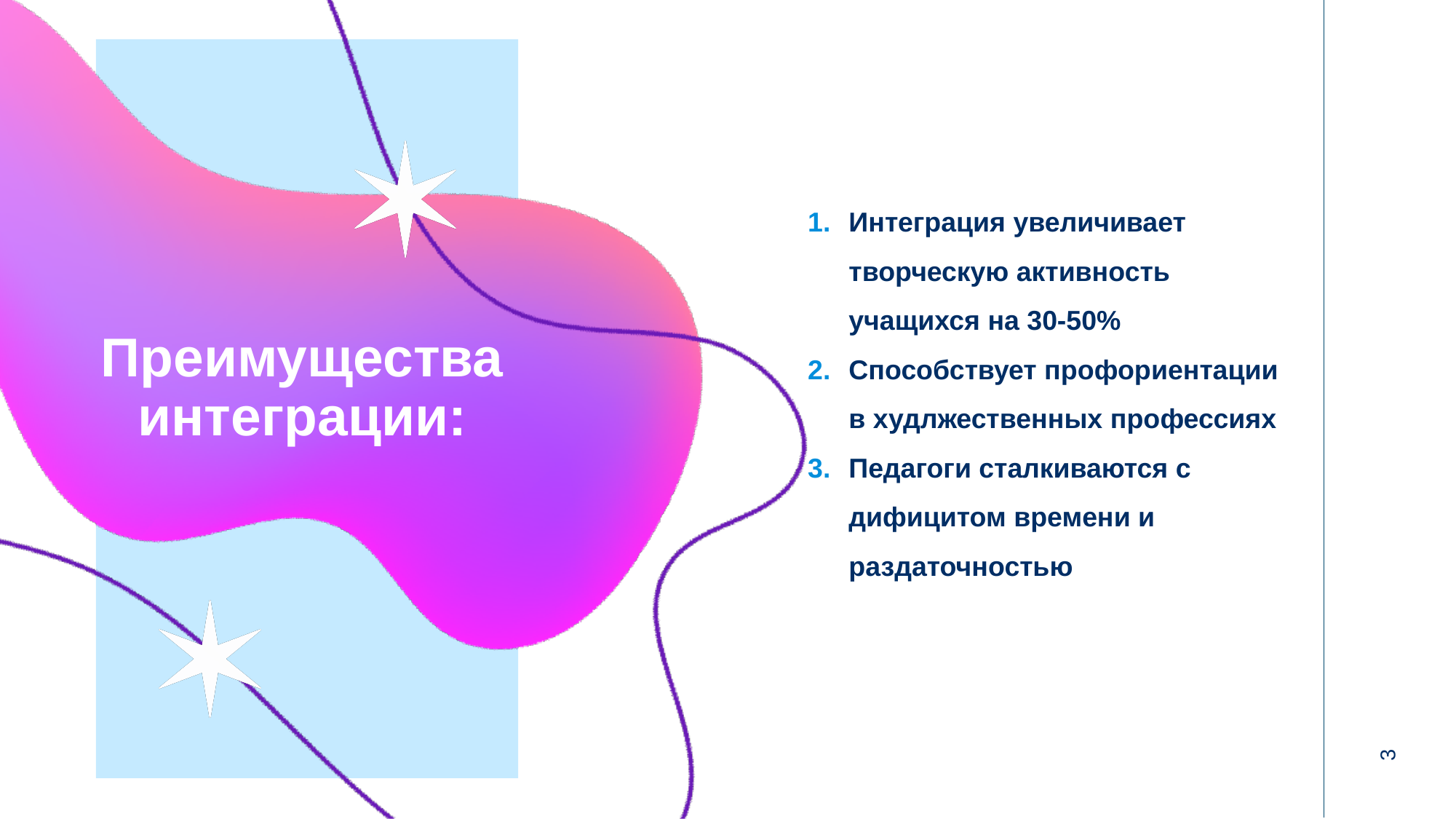

Интеграция увеличивает творческую активность учащихся на 30-50%
Способствует профориентации в худлжественных профессиях
Педагоги сталкиваются с дифицитом времени и раздаточностью

# Преимущества интеграции:
3